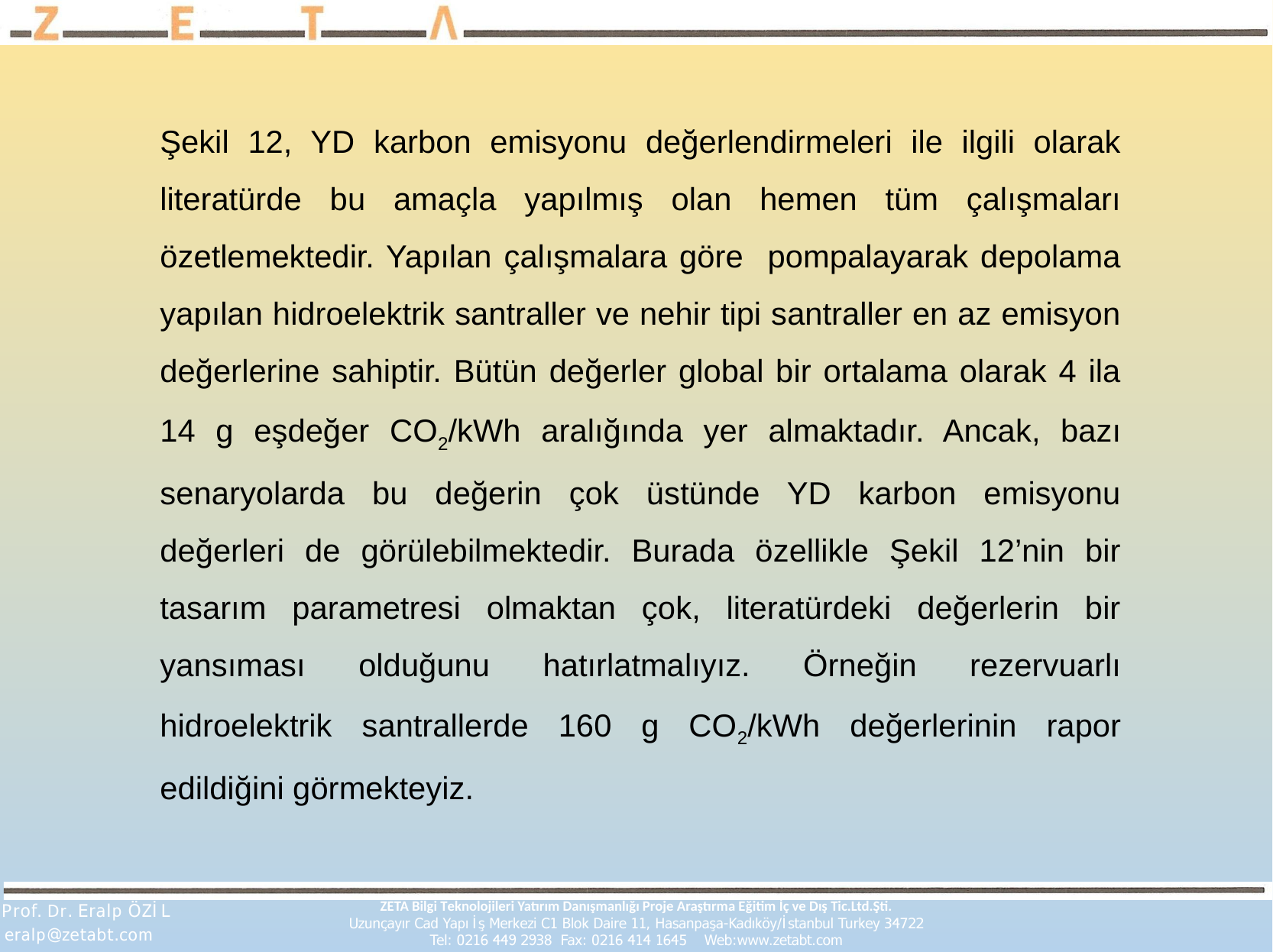

Şekil 12, YD karbon emisyonu değerlendirmeleri ile ilgili olarak literatürde bu amaçla yapılmış olan hemen tüm çalışmaları özetlemektedir. Yapılan çalışmalara göre  pompalayarak depolama yapılan hidroelektrik santraller ve nehir tipi santraller en az emisyon değerlerine sahiptir. Bütün değerler global bir ortalama olarak 4 ila 14 g eşdeğer CO2/kWh aralığında yer almaktadır. Ancak, bazı senaryolarda bu değerin çok üstünde YD karbon emisyonu değerleri de görülebilmektedir. Burada özellikle Şekil 12’nin bir tasarım parametresi olmaktan çok, literatürdeki değerlerin bir yansıması olduğunu hatırlatmalıyız. Örneğin rezervuarlı hidroelektrik santrallerde 160 g CO2/kWh değerlerinin rapor edildiğini görmekteyiz.